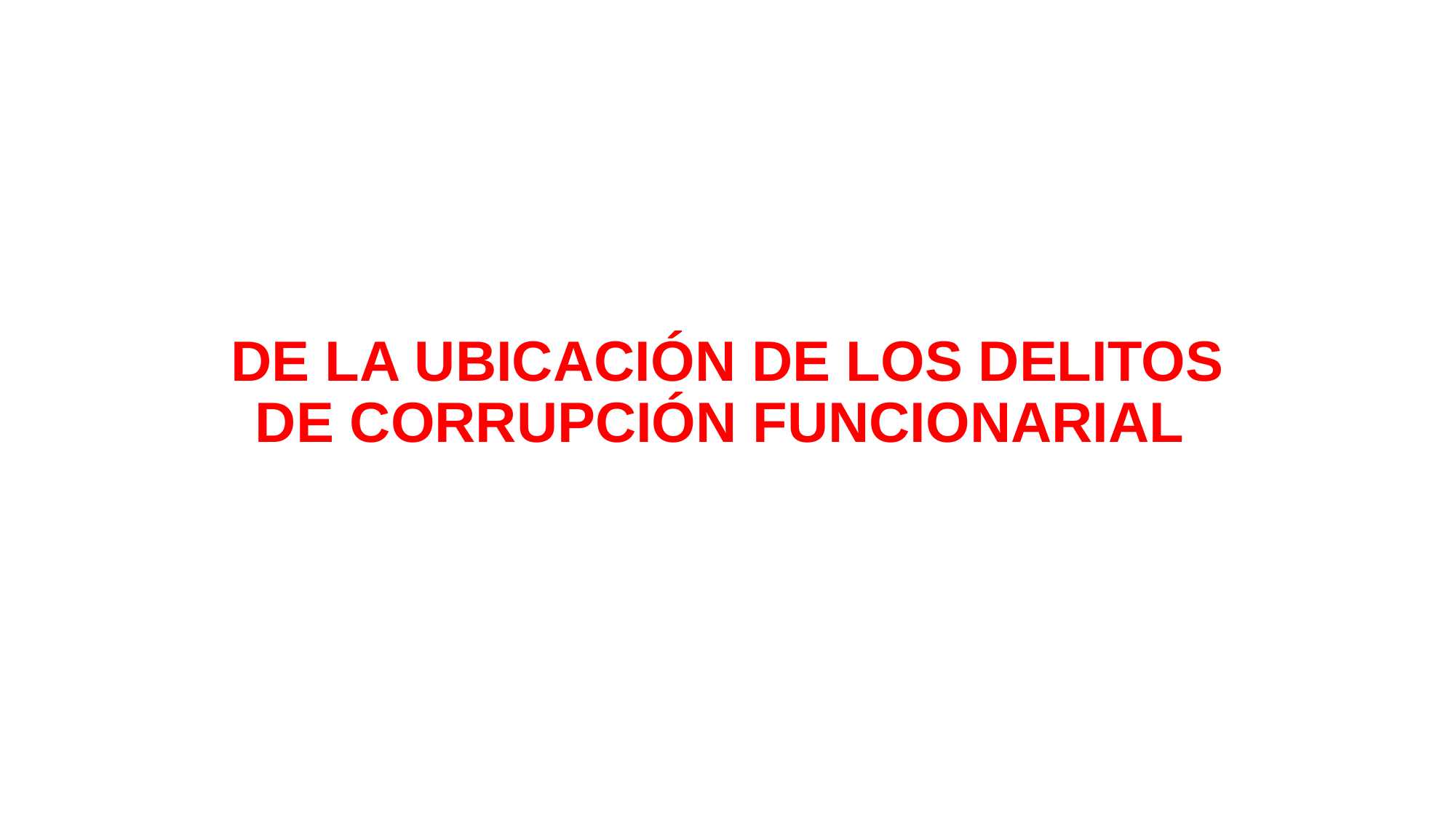

# DE LA UBICACIÓN DE LOS DELITOS DE CORRUPCIÓN FUNCIONARIAL